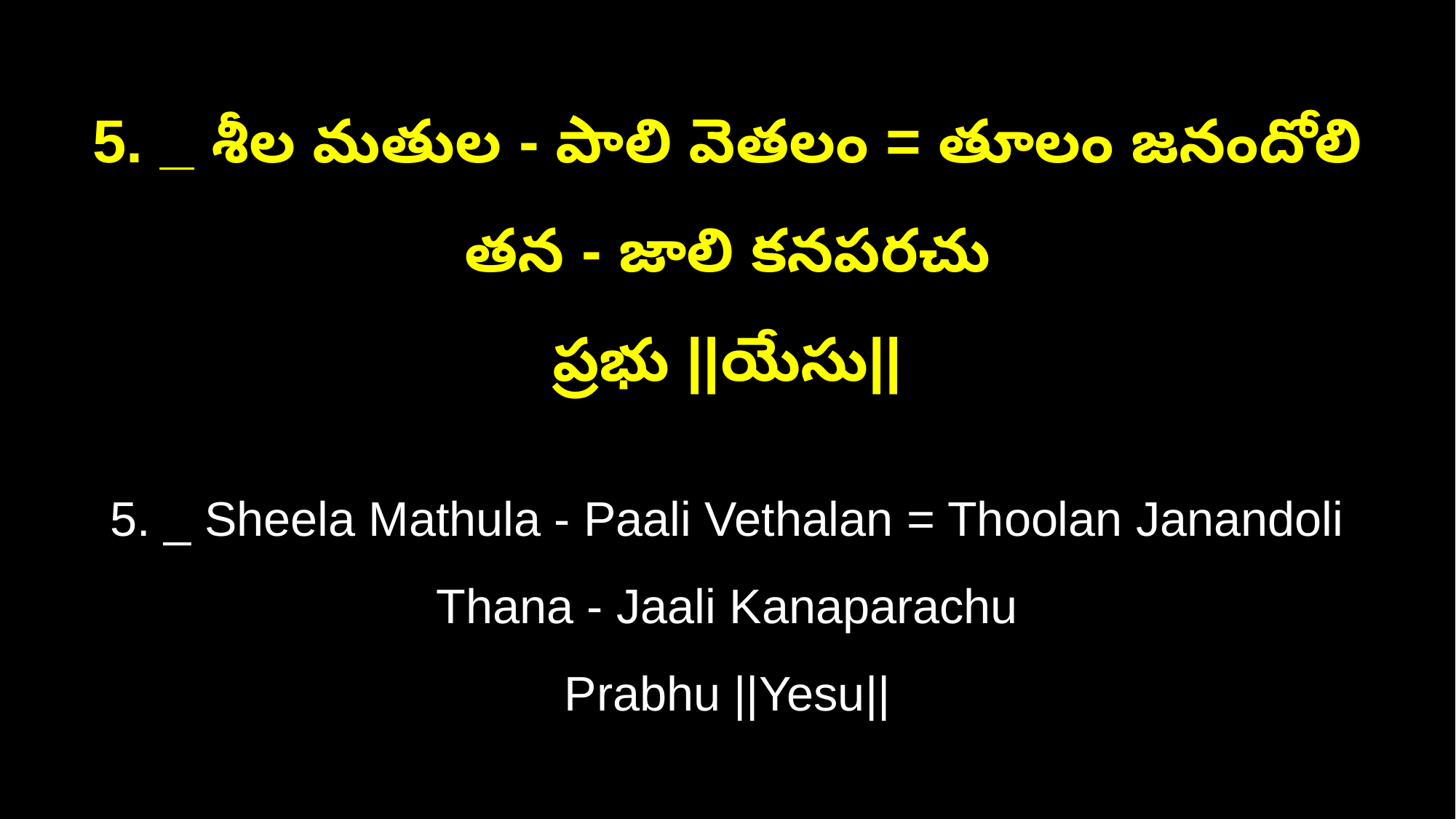

5. _ శీల మతుల - పాలి వెతలం = తూలం జనందోలి తన - జాలి కనపరచు
ప్రభు ||యేసు||
5. _ Sheela Mathula - Paali Vethalan = Thoolan Janandoli Thana - Jaali Kanaparachu
Prabhu ||Yesu||